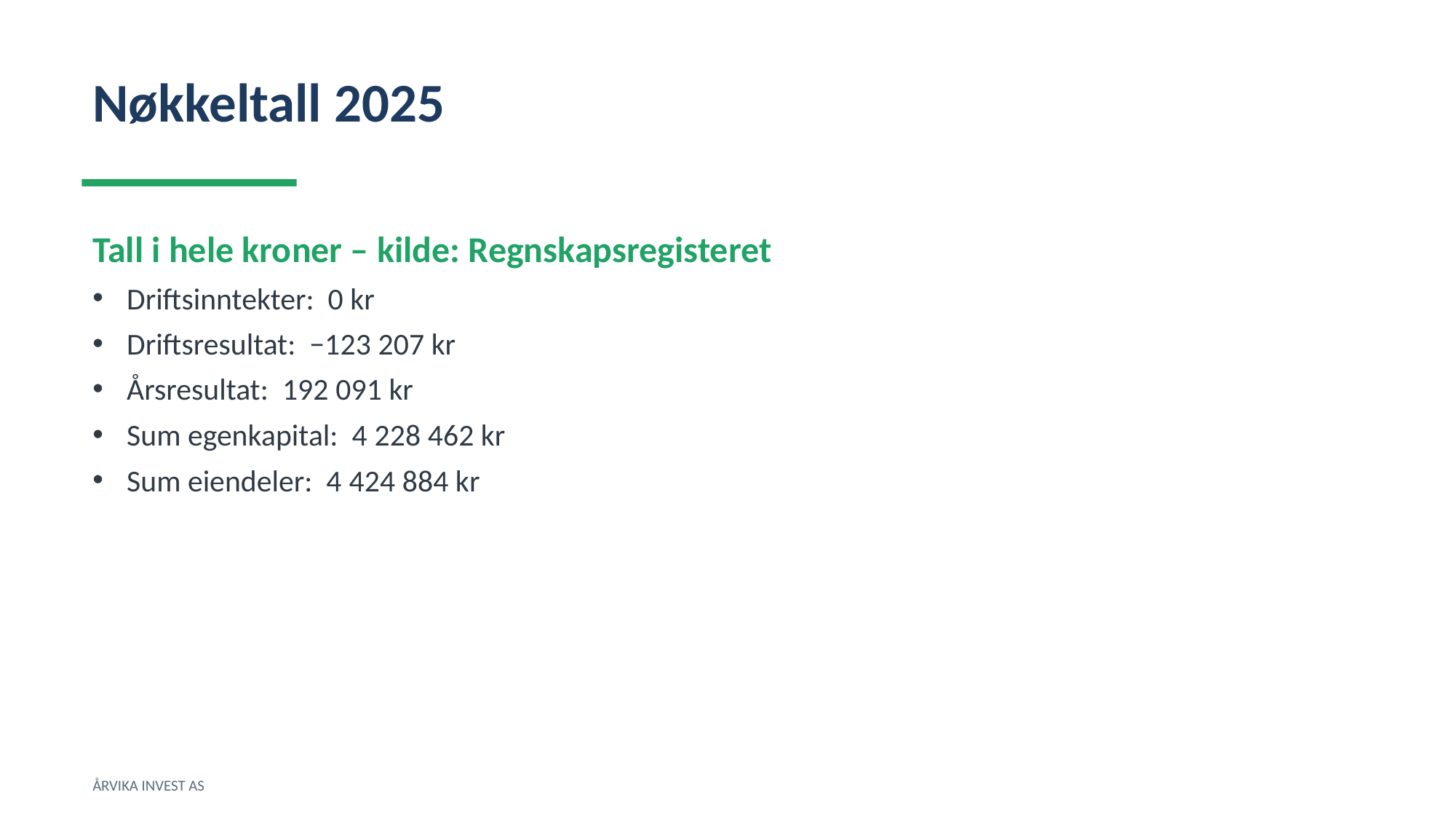

Nøkkeltall 2025

Tall i hele kroner – kilde: Regnskapsregisteret
Driftsinntekter:  0 kr
Driftsresultat:  −123 207 kr
Årsresultat:  192 091 kr
Sum egenkapital:  4 228 462 kr
Sum eiendeler:  4 424 884 kr
ÅRVIKA INVEST AS